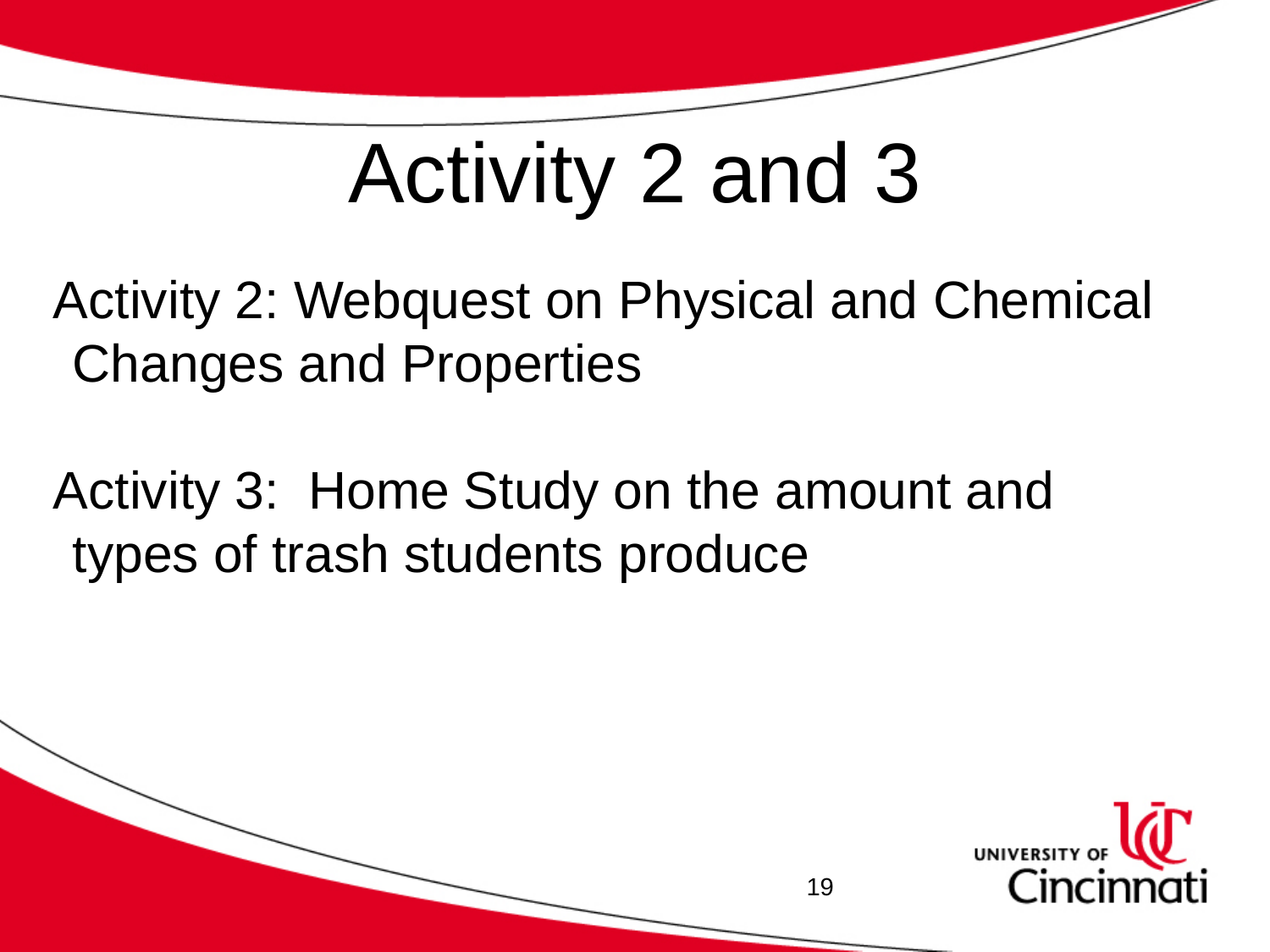

# Activity 2 and 3

Activity 2: Webquest on Physical and Chemical Changes and Properties

Activity 3:  Home Study on the amount and types of trash students produce

19